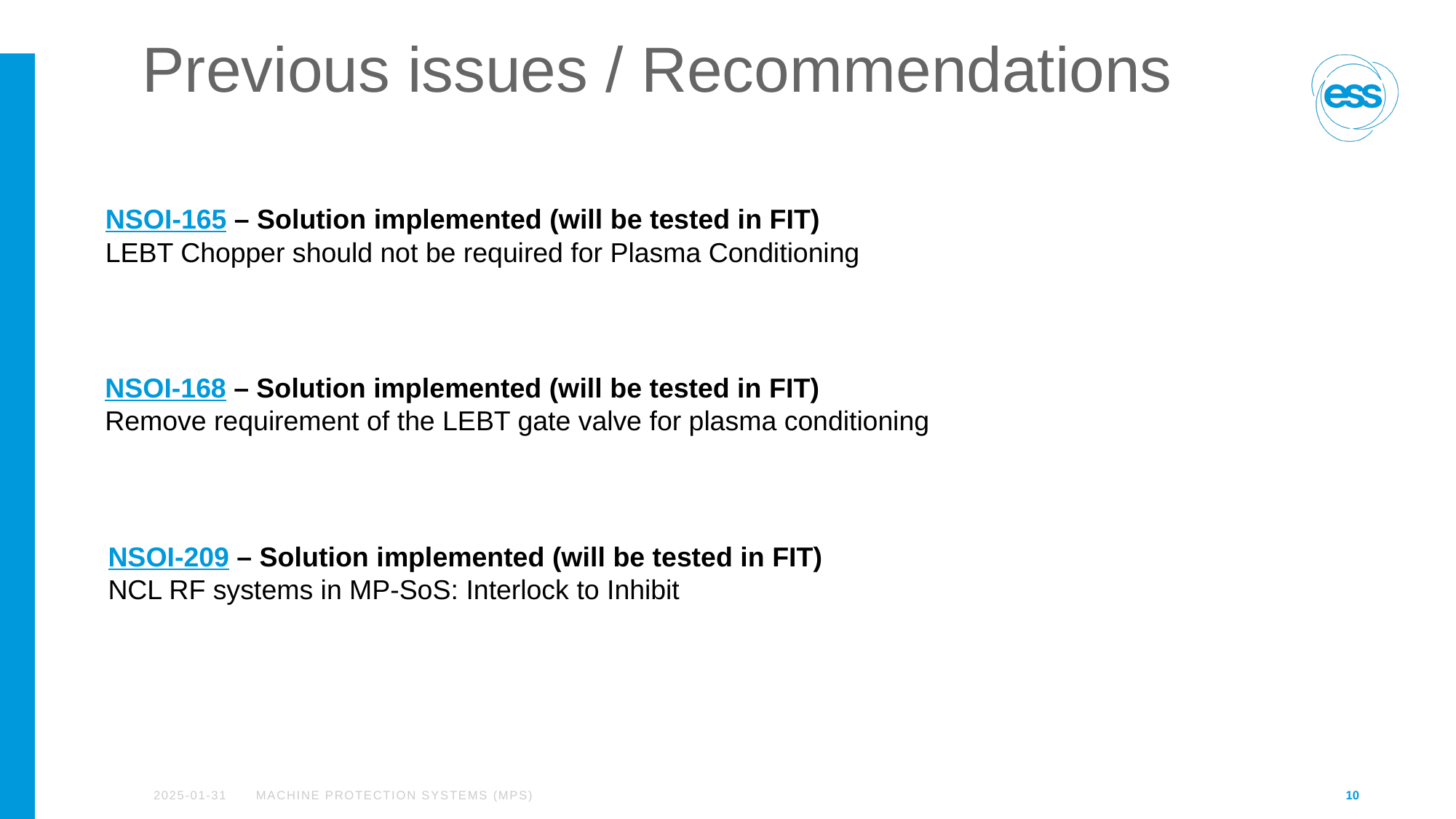

Previous issues / Recommendations
NSOI-165 – Solution implemented (will be tested in FIT)
LEBT Chopper should not be required for Plasma Conditioning
NSOI-168 – Solution implemented (will be tested in FIT)
Remove requirement of the LEBT gate valve for plasma conditioning
NSOI-209 – Solution implemented (will be tested in FIT)
NCL RF systems in MP-SoS: Interlock to Inhibit
2025-01-31
Machine Protection Systems (MPS)
10